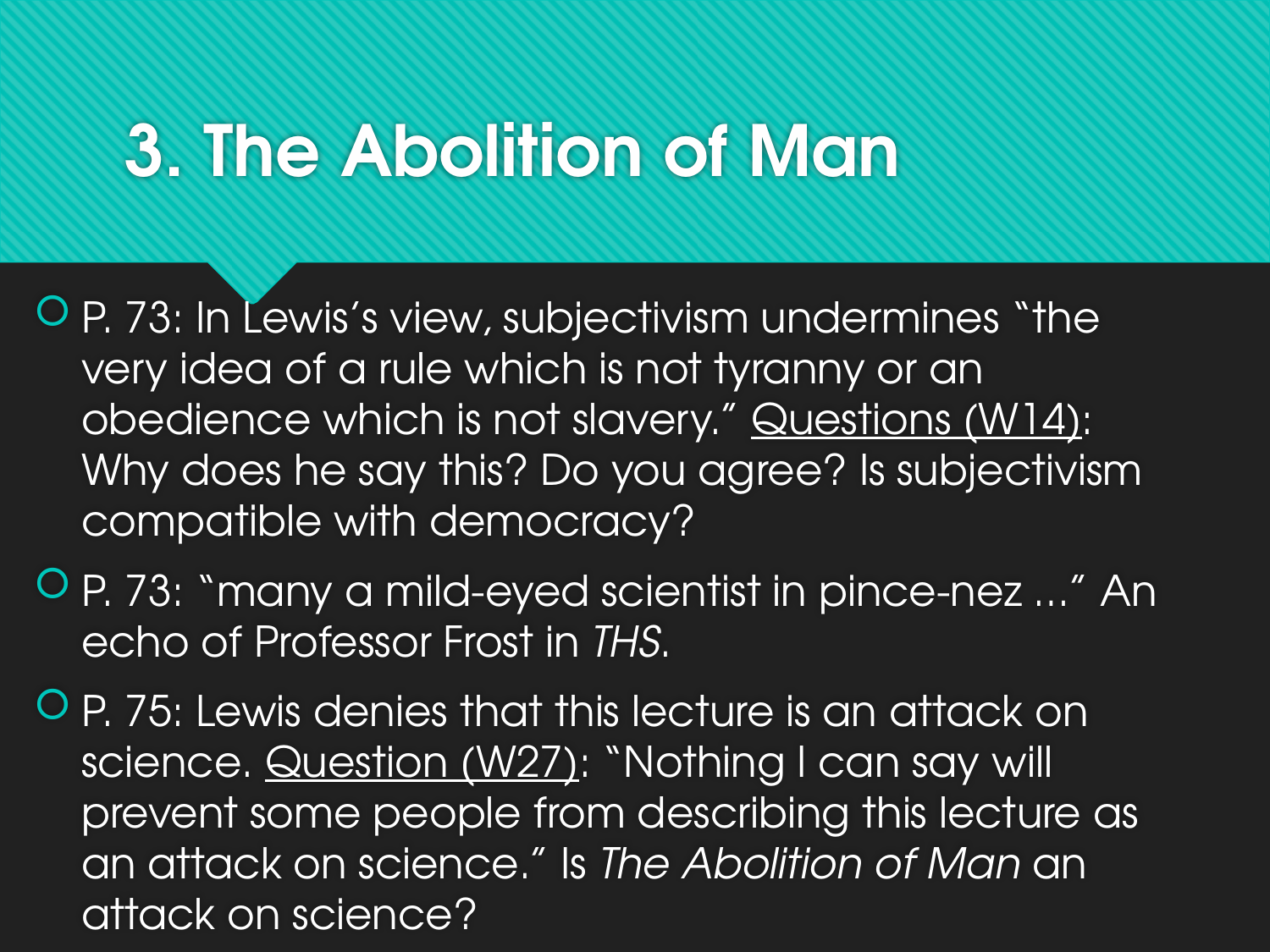

# 3. The Abolition of Man
P. 73: In Lewis’s view, subjectivism undermines “the very idea of a rule which is not tyranny or an obedience which is not slavery.” Questions (W14): Why does he say this? Do you agree? Is subjectivism compatible with democracy?
P. 73: “many a mild-eyed scientist in pince-nez …” An echo of Professor Frost in THS.
P. 75: Lewis denies that this lecture is an attack on science. Question (W27): “Nothing I can say will prevent some people from describing this lecture as an attack on science.” Is The Abolition of Man an attack on science?